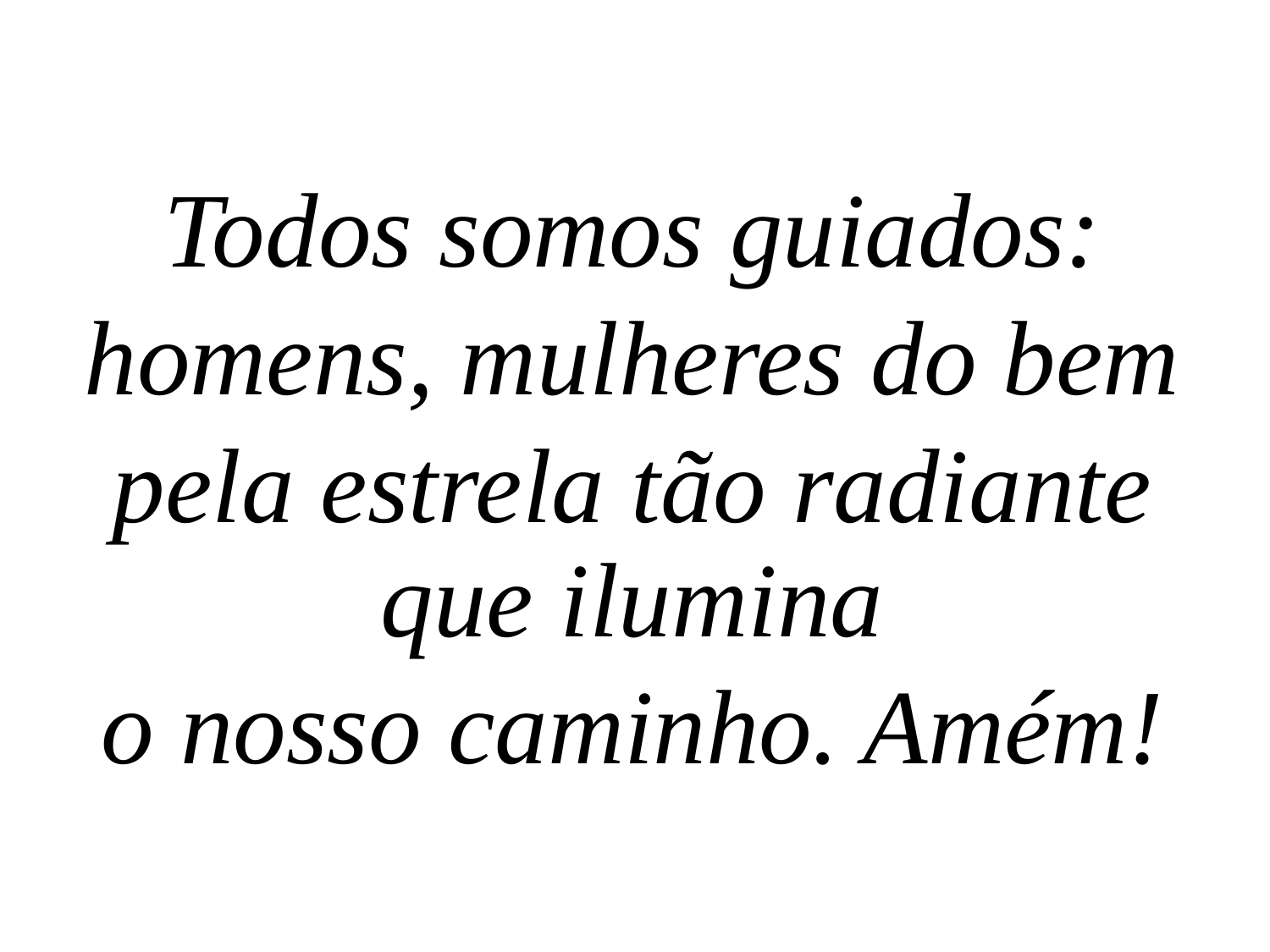

Todos somos guiados:
homens, mulheres do bem
pela estrela tão radiante que ilumina
o nosso caminho. Amém!